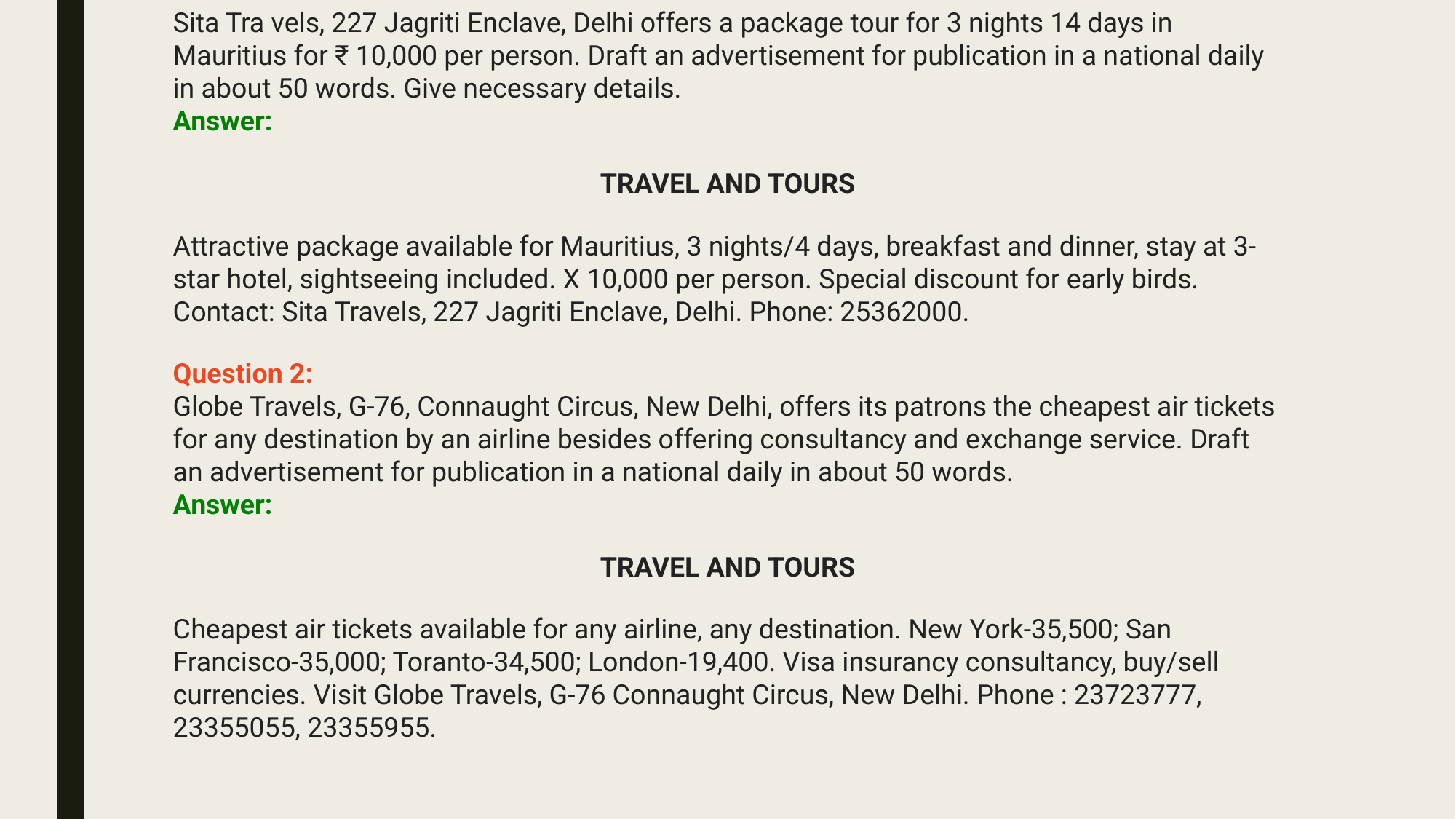

Sita Tra vels, 227 Jagriti Enclave, Delhi offers a package tour for 3 nights 14 days in Mauritius for ₹ 10,000 per person. Draft an advertisement for publication in a national daily in about 50 words. Give necessary details.
Answer:
TRAVEL AND TOURS
Attractive package available for Mauritius, 3 nights/4 days, breakfast and dinner, stay at 3-star hotel, sightseeing included. X 10,000 per person. Special discount for early birds. Contact: Sita Travels, 227 Jagriti Enclave, Delhi. Phone: 25362000.
Question 2:
Globe Travels, G-76, Connaught Circus, New Delhi, offers its patrons the cheapest air tickets for any destination by an airline besides offering consultancy and exchange service. Draft an advertisement for publication in a national daily in about 50 words.
Answer:
TRAVEL AND TOURS
Cheapest air tickets available for any airline, any destination. New York-35,500; San Francisco-35,000; Toranto-34,500; London-19,400. Visa insurancy consultancy, buy/sell currencies. Visit Globe Travels, G-76 Connaught Circus, New Delhi. Phone : 23723777, 23355055, 23355955.